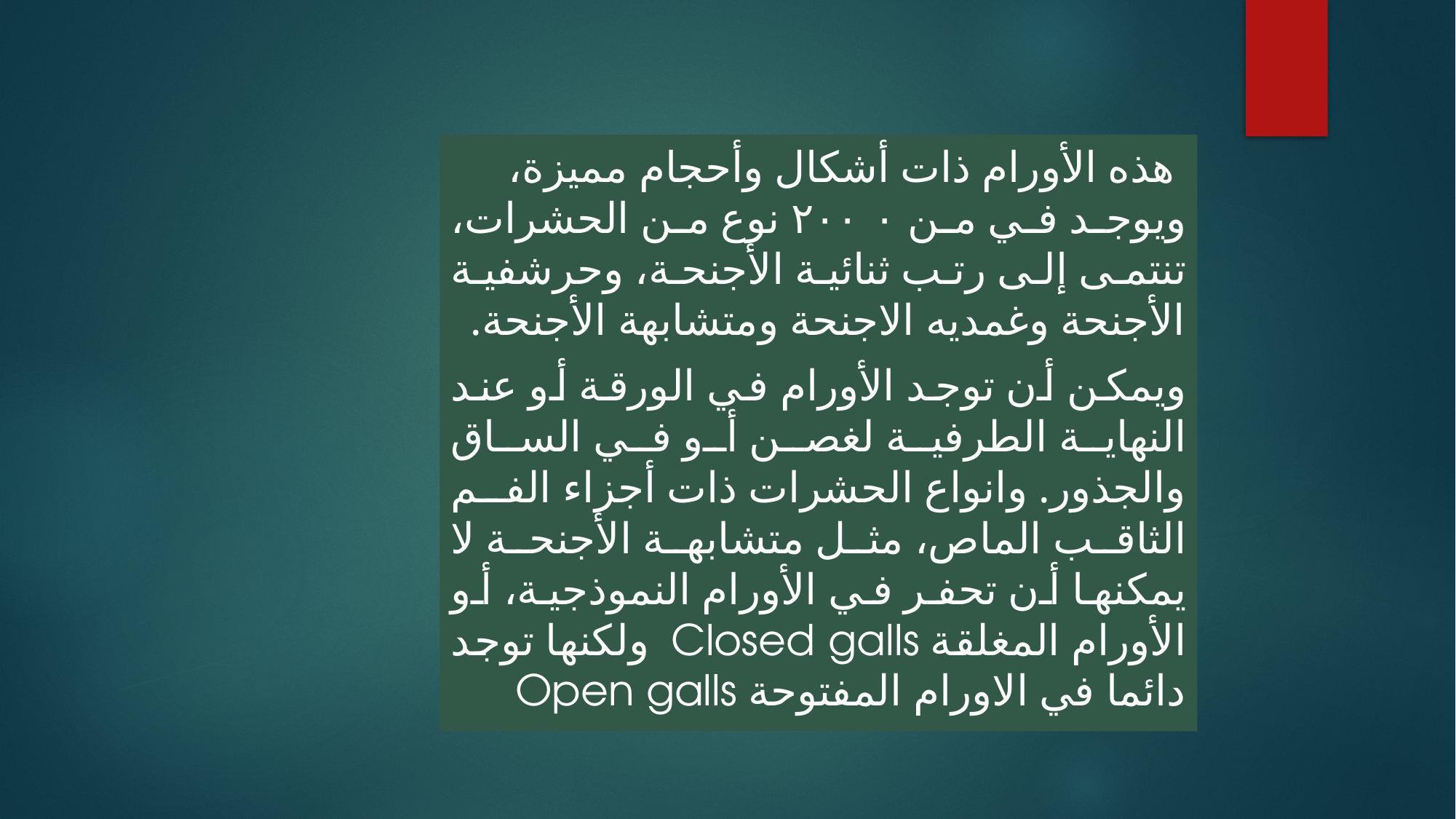

هذه الأورام ذات أشكال وأحجام مميزة، ويوجد في من ٢٠٠٠ نوع من الحشرات، تنتمى إلى رتب ثنائية الأجنحة، وحرشفية الأجنحة وغمديه الاجنحة ومتشابهة الأجنحة.
ويمكن أن توجد الأورام في الورقة أو عند النهاية الطرفية لغصن أو في الساق والجذور. وانواع الحشرات ذات أجزاء الفم الثاقب الماص، مثل متشابهة الأجنحة لا يمكنها أن تحفر في الأورام النموذجية، أو الأورام المغلقة Closed galls  ولكنها توجد دائما في الاورام المفتوحة Open galls